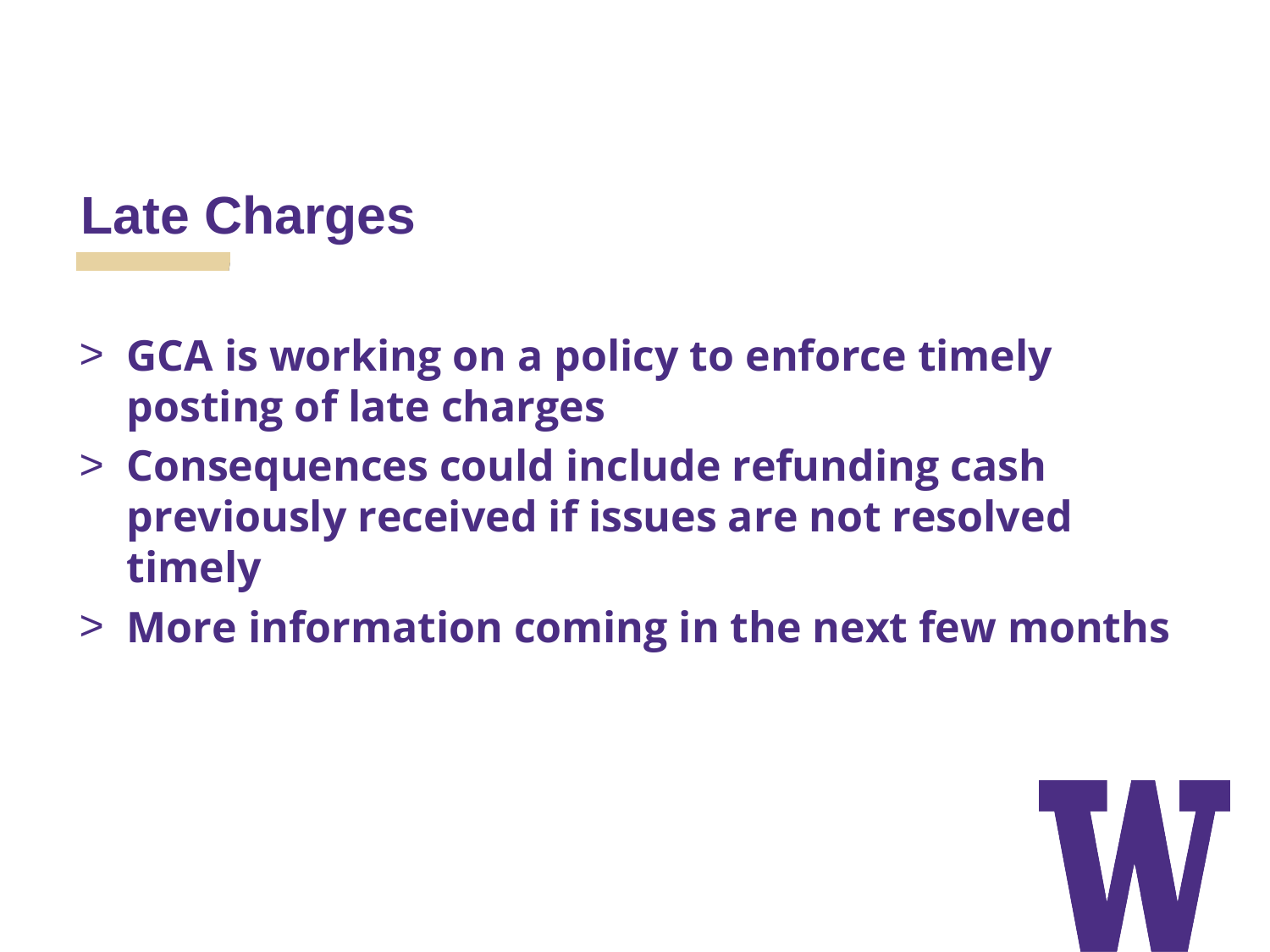

# Late Charges
GCA is working on a policy to enforce timely posting of late charges
Consequences could include refunding cash previously received if issues are not resolved timely
More information coming in the next few months